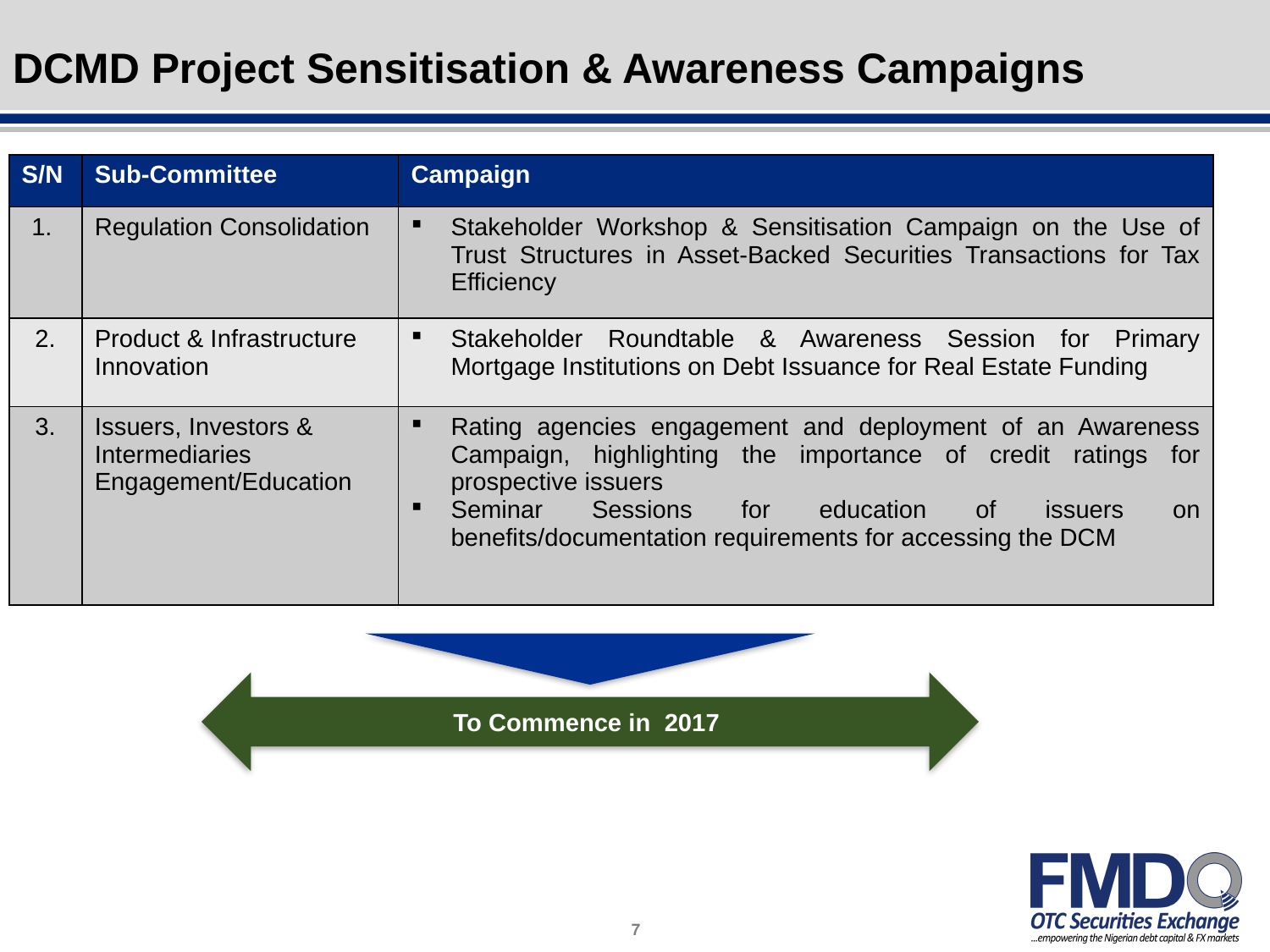

# DCMD Project Sensitisation & Awareness Campaigns
| S/N | Sub-Committee | Campaign |
| --- | --- | --- |
| 1. | Regulation Consolidation | Stakeholder Workshop & Sensitisation Campaign on the Use of Trust Structures in Asset-Backed Securities Transactions for Tax Efficiency |
| 2. | Product & Infrastructure Innovation | Stakeholder Roundtable & Awareness Session for Primary Mortgage Institutions on Debt Issuance for Real Estate Funding |
| 3. | Issuers, Investors & Intermediaries Engagement/Education | Rating agencies engagement and deployment of an Awareness Campaign, highlighting the importance of credit ratings for prospective issuers Seminar Sessions for education of issuers on benefits/documentation requirements for accessing the DCM |

To Commence in  2017